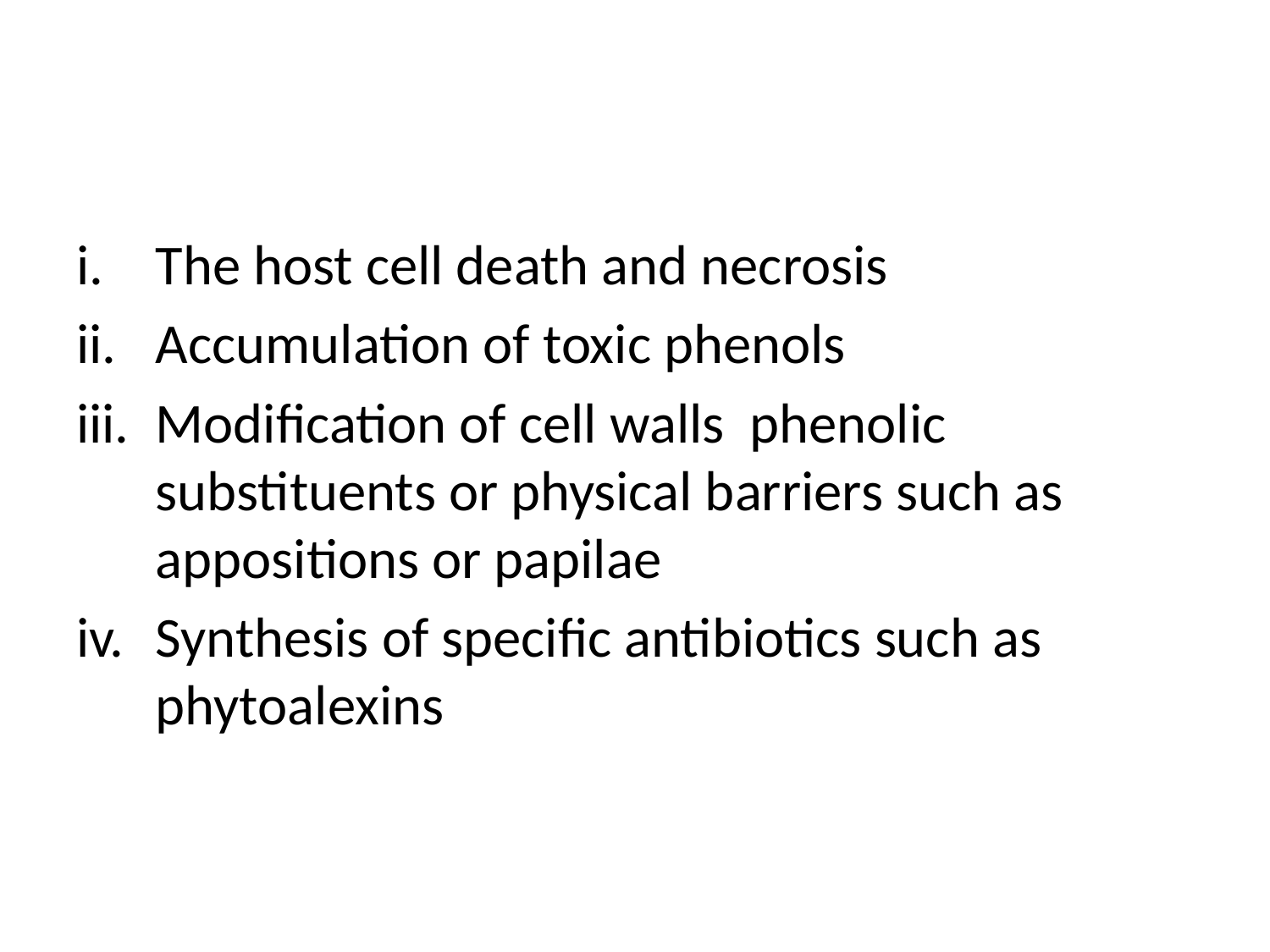

#
The host cell death and necrosis
Accumulation of toxic phenols
Modification of cell walls  phenolic substituents or physical barriers such as appositions or papilae
Synthesis of specific antibiotics such as phytoalexins